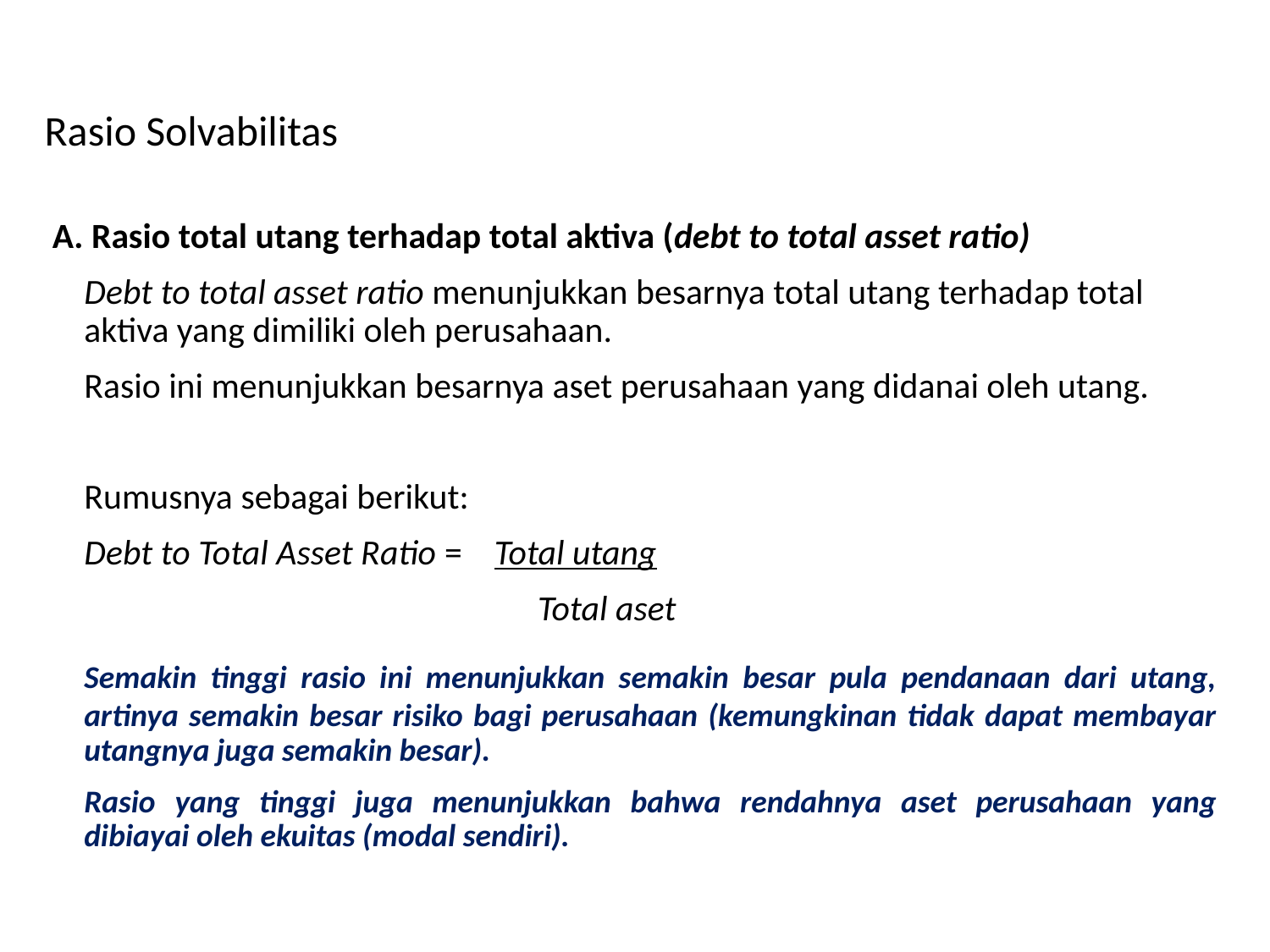

# Rasio Solvabilitas
A. Rasio total utang terhadap total aktiva (debt to total asset ratio)
	Debt to total asset ratio menunjukkan besarnya total utang terhadap total aktiva yang dimiliki oleh perusahaan.
	Rasio ini menunjukkan besarnya aset perusahaan yang didanai oleh utang.

	Rumusnya sebagai berikut:
	Debt to Total Asset Ratio =    Total utang
				         Total aset
	Semakin tinggi rasio ini menunjukkan semakin besar pula pendanaan dari utang, artinya semakin besar risiko bagi perusahaan (kemungkinan tidak dapat membayar utangnya juga semakin besar).
	Rasio yang tinggi juga menunjukkan bahwa rendahnya aset perusahaan yang dibiayai oleh ekuitas (modal sendiri).